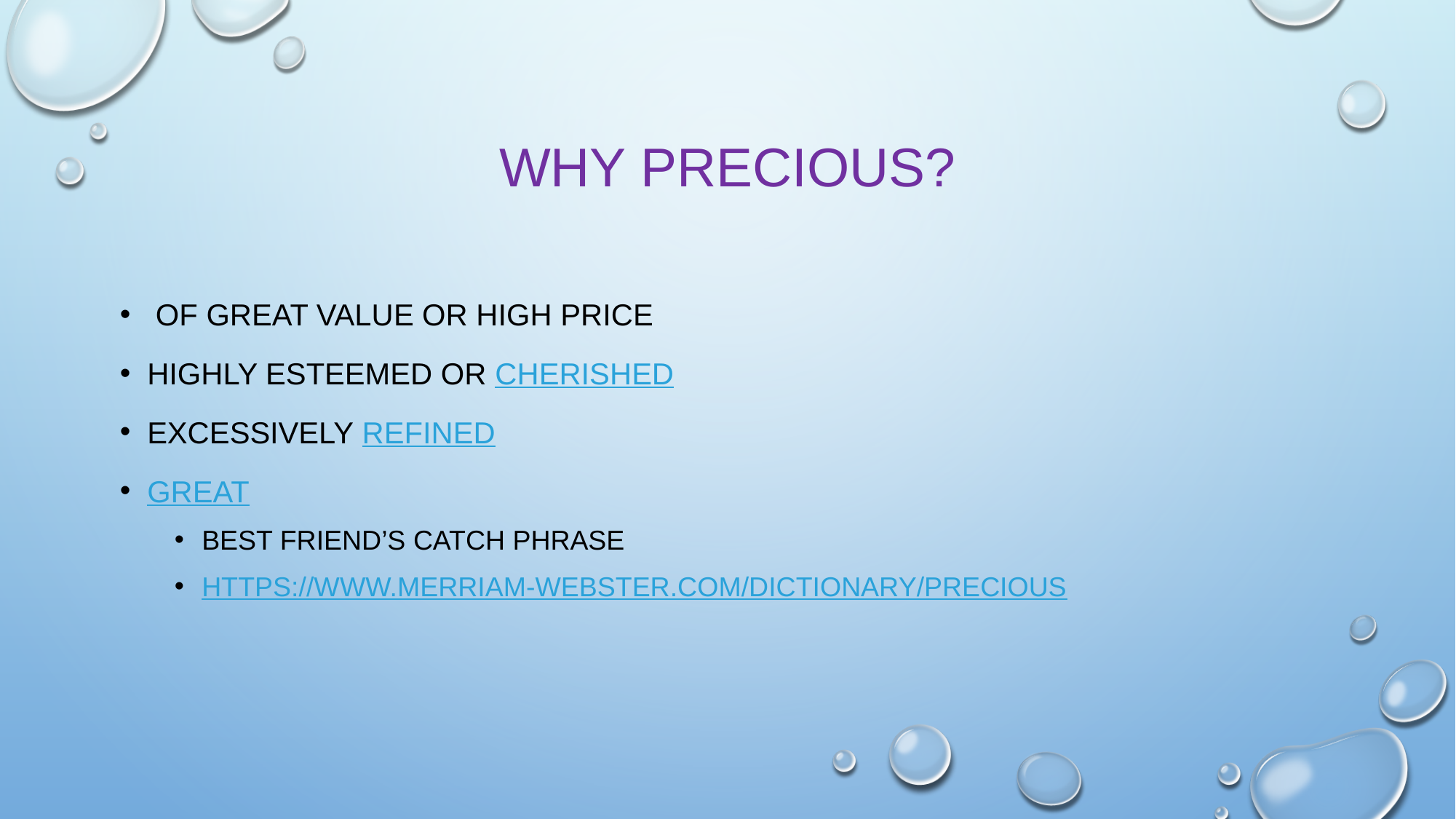

# Why precious?
 of great value or high price
highly esteemed or cherished
excessively refined
GREAT
Best friend’s catch phrase
https://www.merriam-webster.com/dictionary/precious